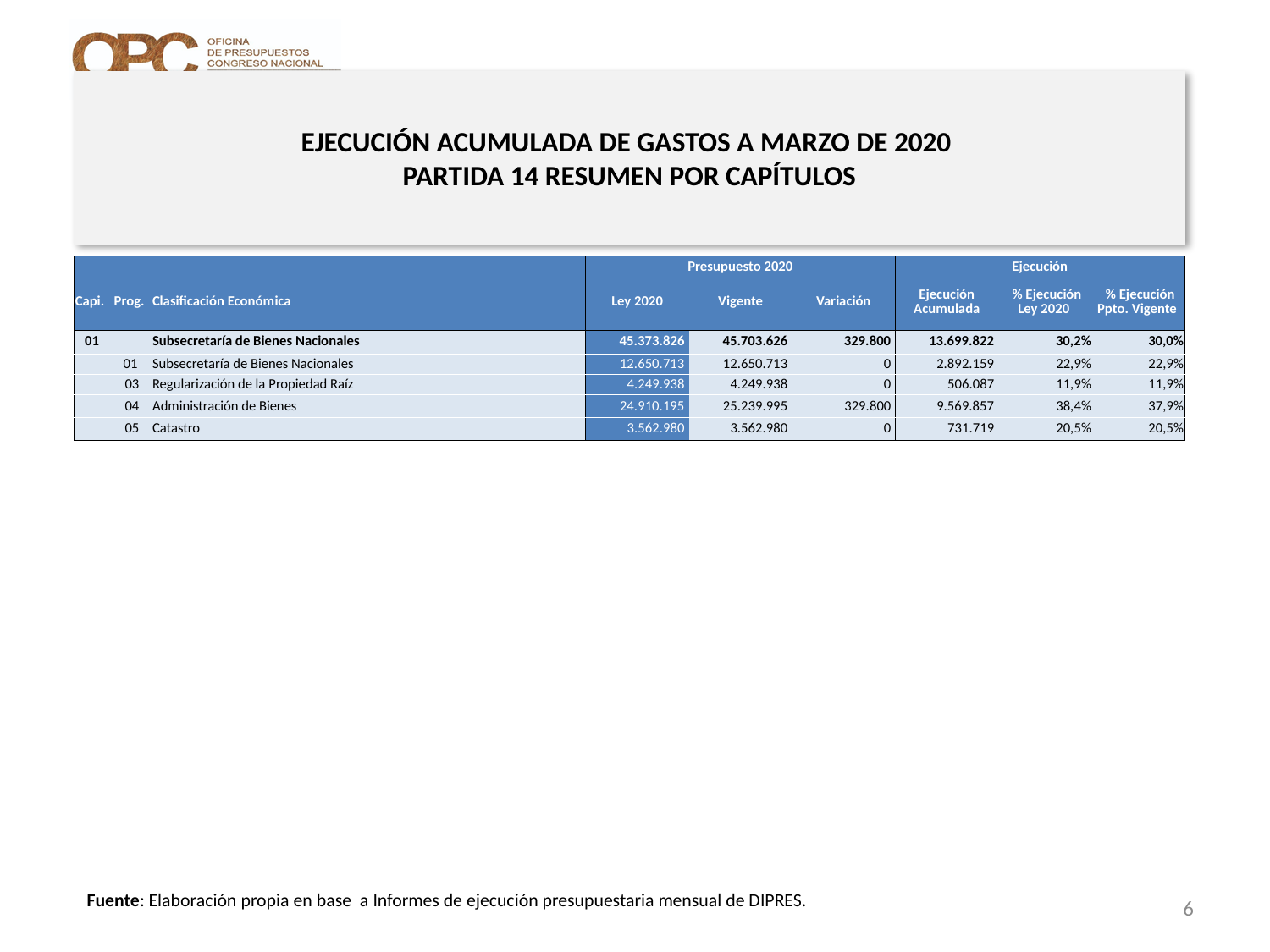

# EJECUCIÓN ACUMULADA DE GASTOS A MARZO DE 2020 PARTIDA 14 RESUMEN POR CAPÍTULOS
en miles de pesos 2020
|  |  |  | Presupuesto 2020 |  |  | Ejecución |  |  |
| --- | --- | --- | --- | --- | --- | --- | --- | --- |
| Capi. | Prog. | Clasificación Económica | Ley 2020 | Vigente | Variación | Ejecución Acumulada | % Ejecución Ley 2020 | % Ejecución Ppto. Vigente |
| 01 |  | Subsecretaría de Bienes Nacionales | 45.373.826 | 45.703.626 | 329.800 | 13.699.822 | 30,2% | 30,0% |
|  | 01 | Subsecretaría de Bienes Nacionales | 12.650.713 | 12.650.713 | 0 | 2.892.159 | 22,9% | 22,9% |
|  | 03 | Regularización de la Propiedad Raíz | 4.249.938 | 4.249.938 | 0 | 506.087 | 11,9% | 11,9% |
|  | 04 | Administración de Bienes | 24.910.195 | 25.239.995 | 329.800 | 9.569.857 | 38,4% | 37,9% |
|  | 05 | Catastro | 3.562.980 | 3.562.980 | 0 | 731.719 | 20,5% | 20,5% |
Fuente: Elaboración propia en base  a Informes de ejecución presupuestaria mensual de DIPRES.
6